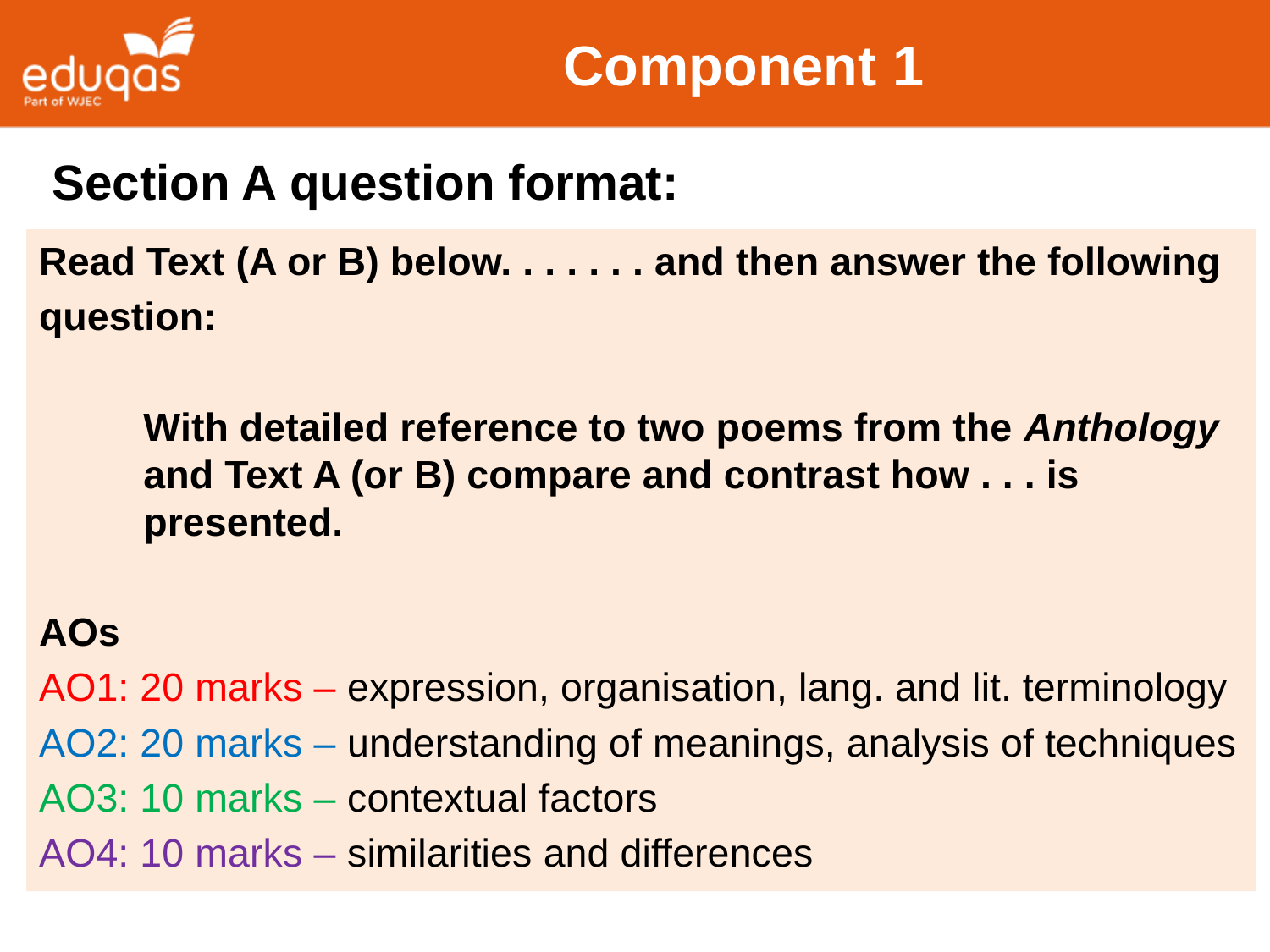

# Component 1
Section A question format:
Read Text (A or B) below. . . . . . . and then answer the following
question:

With detailed reference to two poems from the Anthology and Text A (or B) compare and contrast how . . . is presented.

AOs
AO1: 20 marks – expression, organisation, lang. and lit. terminology
AO2: 20 marks – understanding of meanings, analysis of techniques
AO3: 10 marks – contextual factors
AO4: 10 marks – similarities and differences